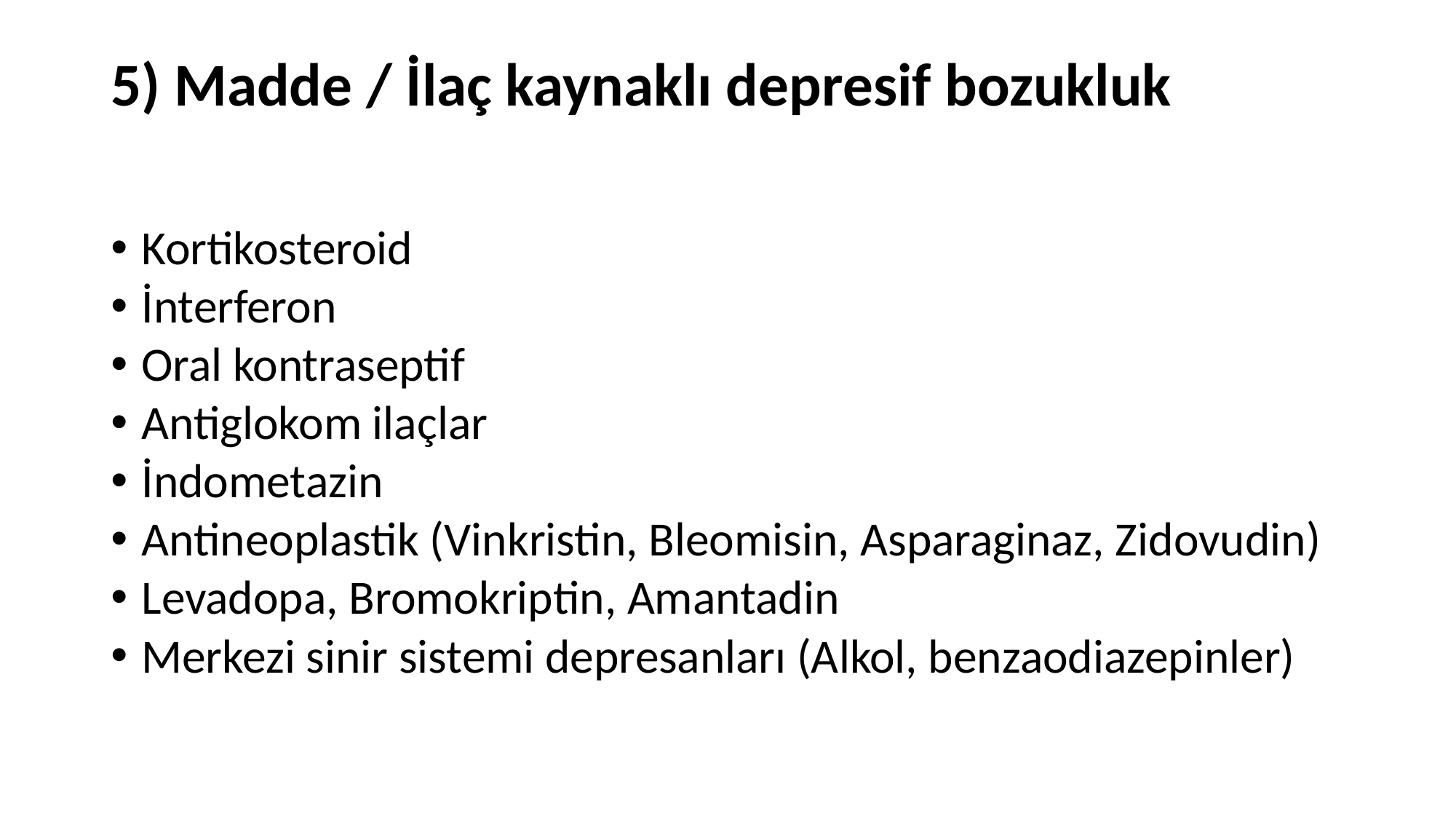

# 5) Madde / İlaç kaynaklı depresif bozukluk
Kortikosteroid
İnterferon
Oral kontraseptif
Antiglokom ilaçlar
İndometazin
Antineoplastik (Vinkristin, Bleomisin, Asparaginaz, Zidovudin)
Levadopa, Bromokriptin, Amantadin
Merkezi sinir sistemi depresanları (Alkol, benzaodiazepinler)